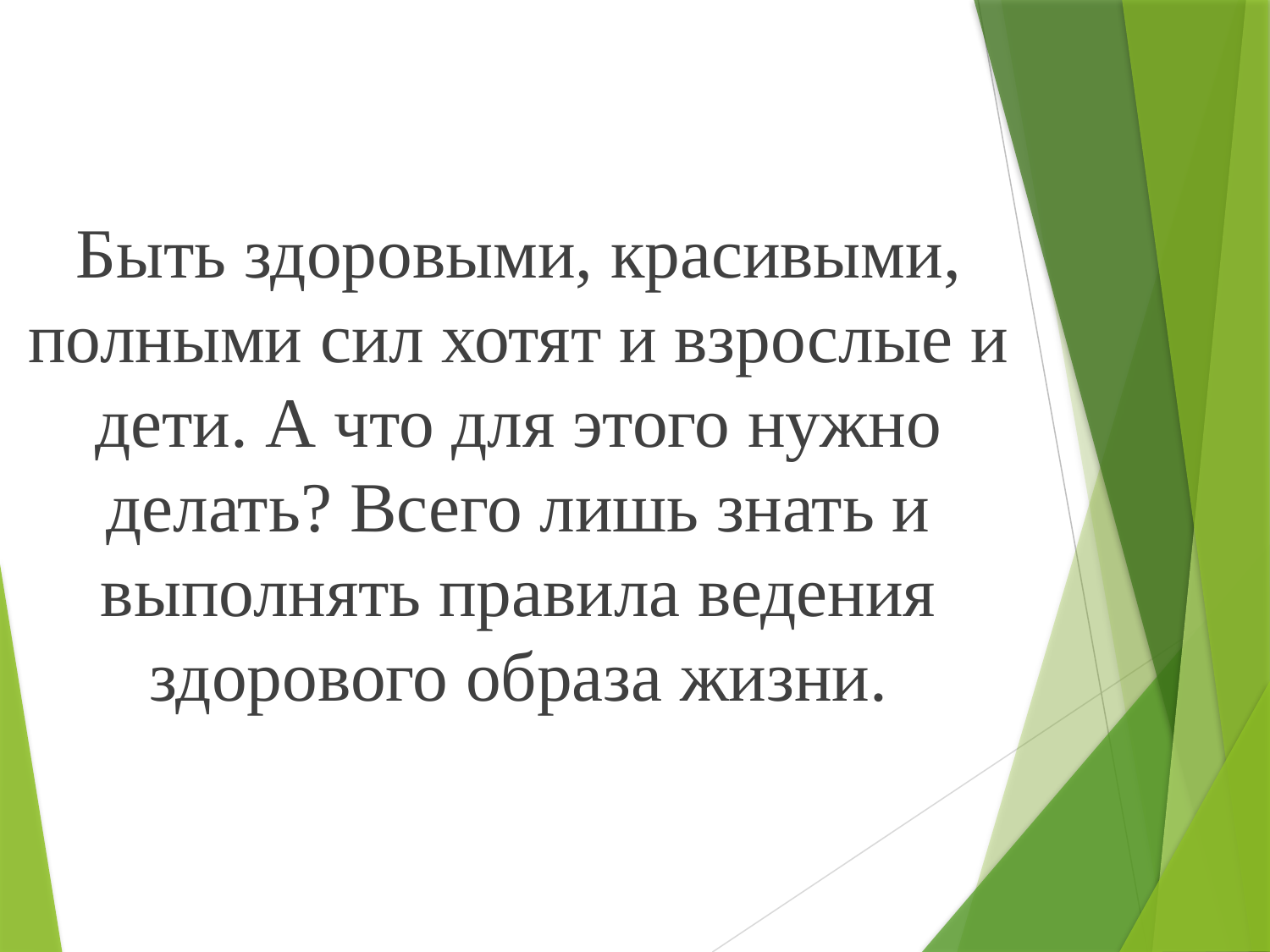

Быть здоровыми, красивыми, полными сил хотят и взрослые и дети. А что для этого нужно делать? Всего лишь знать и выполнять правила ведения здорового образа жизни.